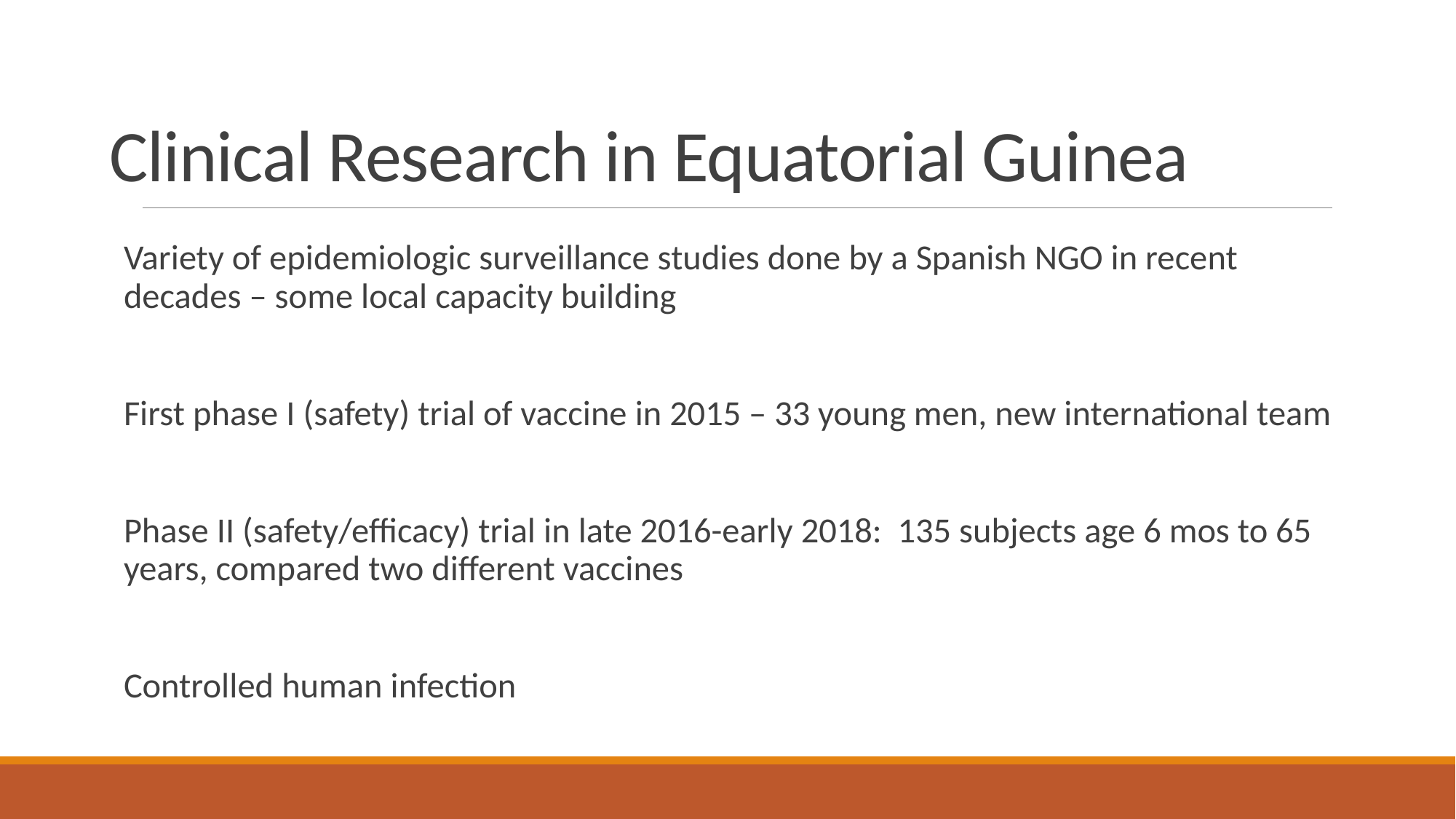

# Clinical Research in Equatorial Guinea
Variety of epidemiologic surveillance studies done by a Spanish NGO in recent decades – some local capacity building

First phase I (safety) trial of vaccine in 2015 – 33 young men, new international team

Phase II (safety/efficacy) trial in late 2016-early 2018:  135 subjects age 6 mos to 65 years, compared two different vaccines

Controlled human infection